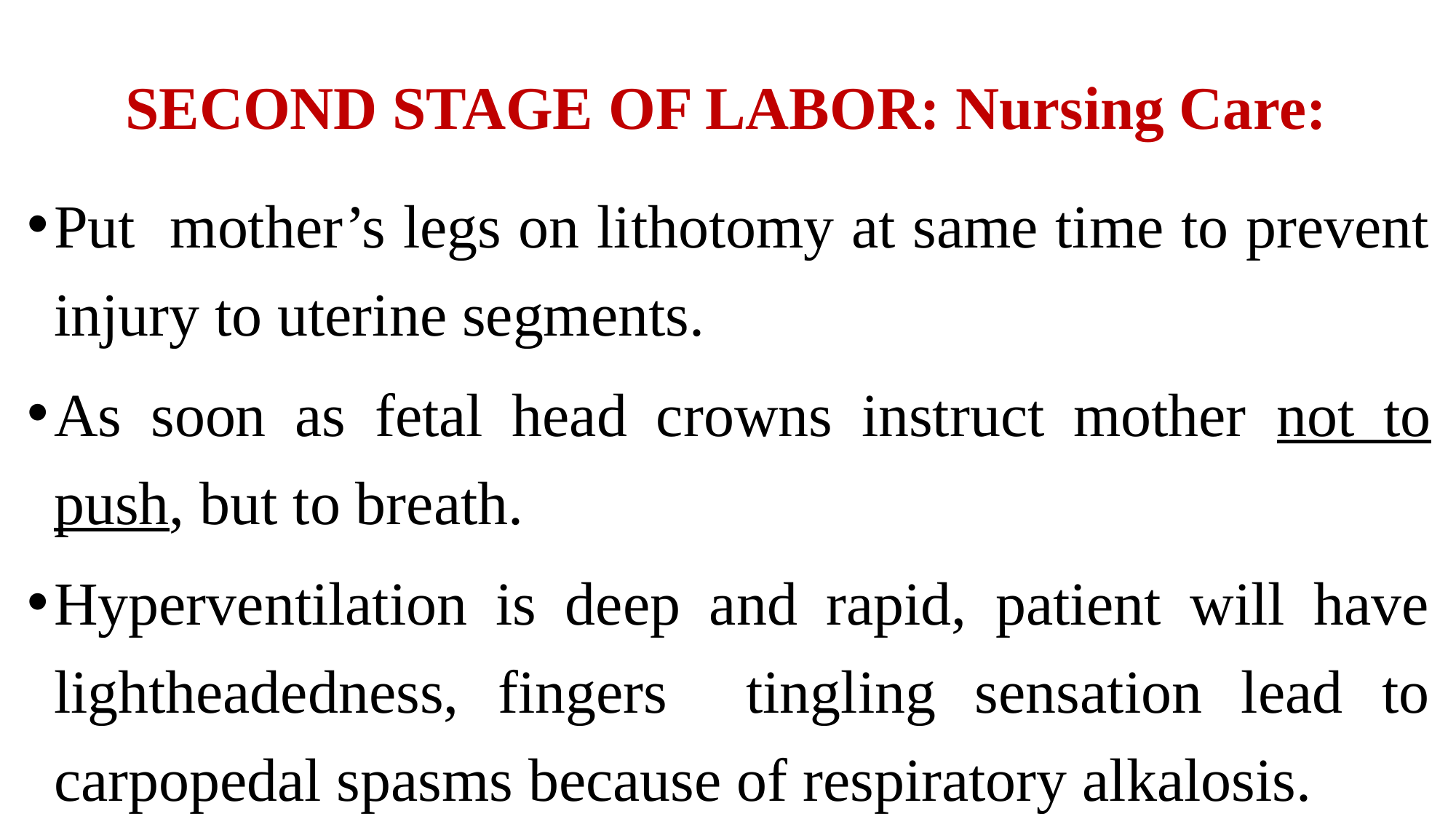

# SECOND STAGE OF LABOR: Nursing Care:
Put  mother’s legs on lithotomy at same time to prevent injury to uterine segments.
As soon as fetal head crowns instruct mother not to push, but to breath.
Hyperventilation is deep and rapid, patient will have lightheadedness, fingers  tingling sensation lead to carpopedal spasms because of respiratory alkalosis.